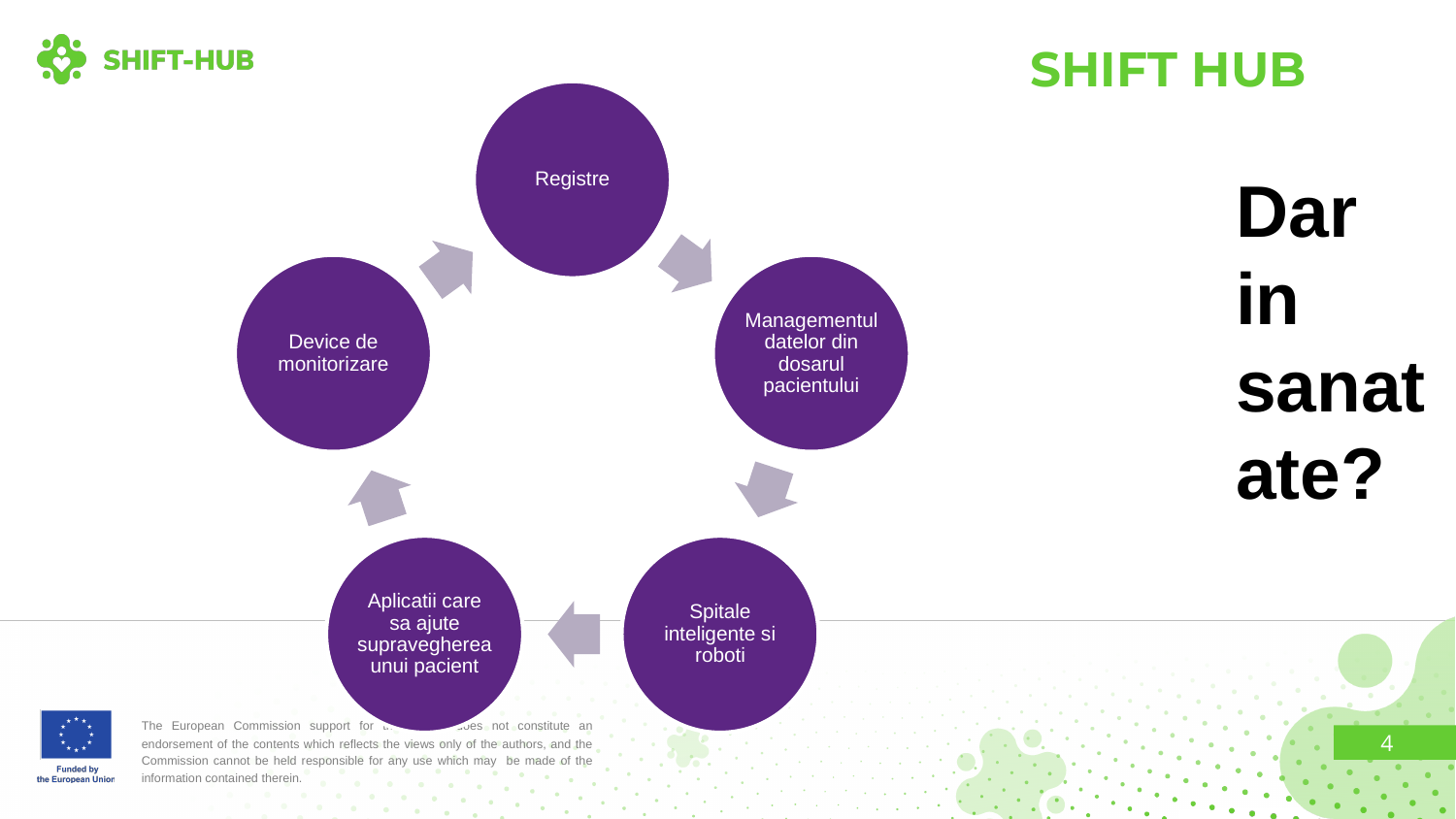

# SHIFT HUB
Registre

Managementul datelor din dosarul pacientului

Spitale inteligente si roboti

Aplicatii care sa ajute supravegherea unui pacient

Device de monitorizare

Dar in sanatate?
4